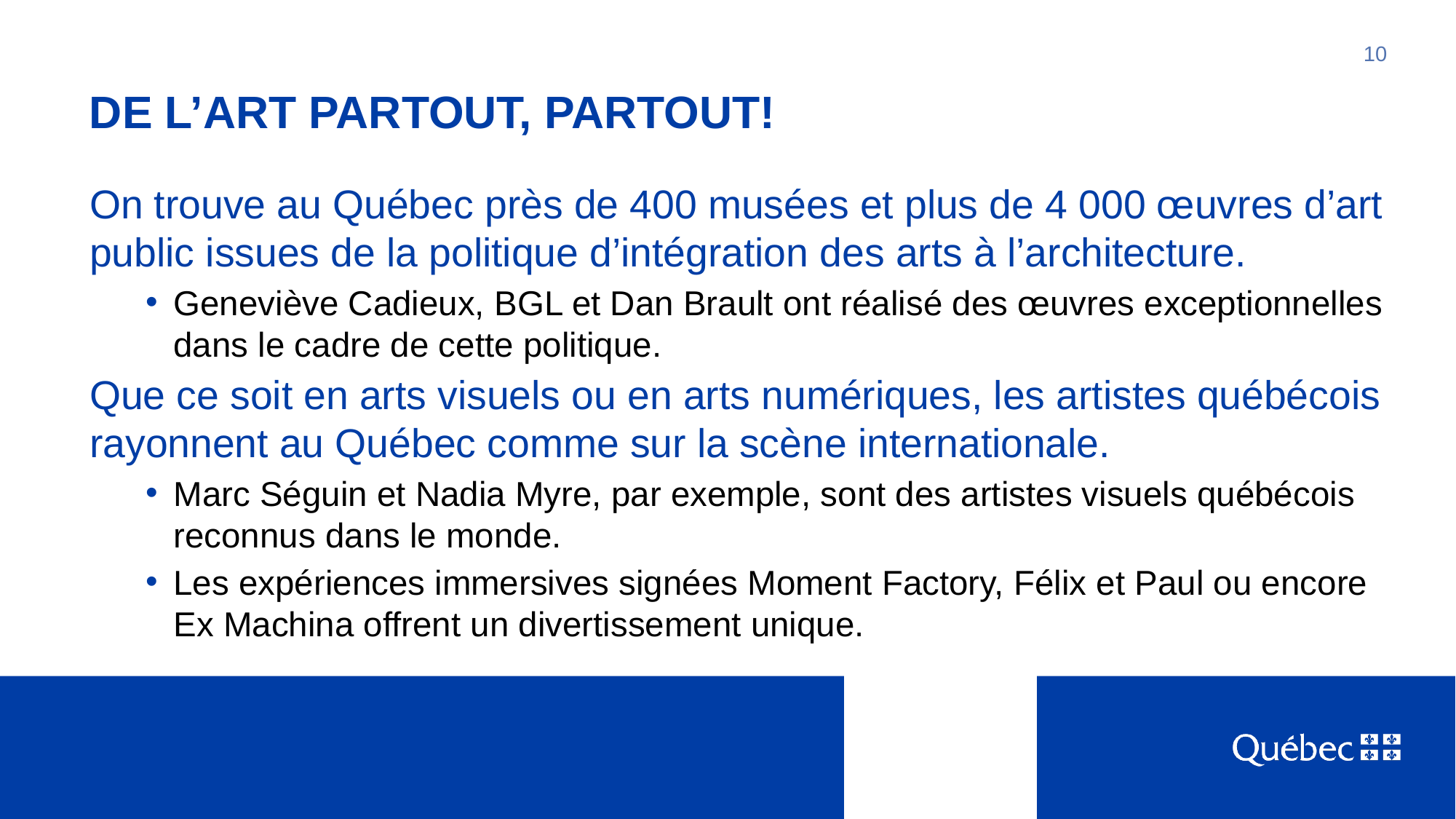

# DE L’ART PARTOUT, PARTOUT!
10
On trouve au Québec près de 400 musées et plus de 4 000 œuvres d’art public issues de la politique d’intégration des arts à l’architecture.
Geneviève Cadieux, BGL et Dan Brault ont réalisé des œuvres exceptionnelles dans le cadre de cette politique.
Que ce soit en arts visuels ou en arts numériques, les artistes québécois rayonnent au Québec comme sur la scène internationale.
Marc Séguin et Nadia Myre, par exemple, sont des artistes visuels québécois reconnus dans le monde.
Les expériences immersives signées Moment Factory, Félix et Paul ou encore
Ex Machina offrent un divertissement unique.